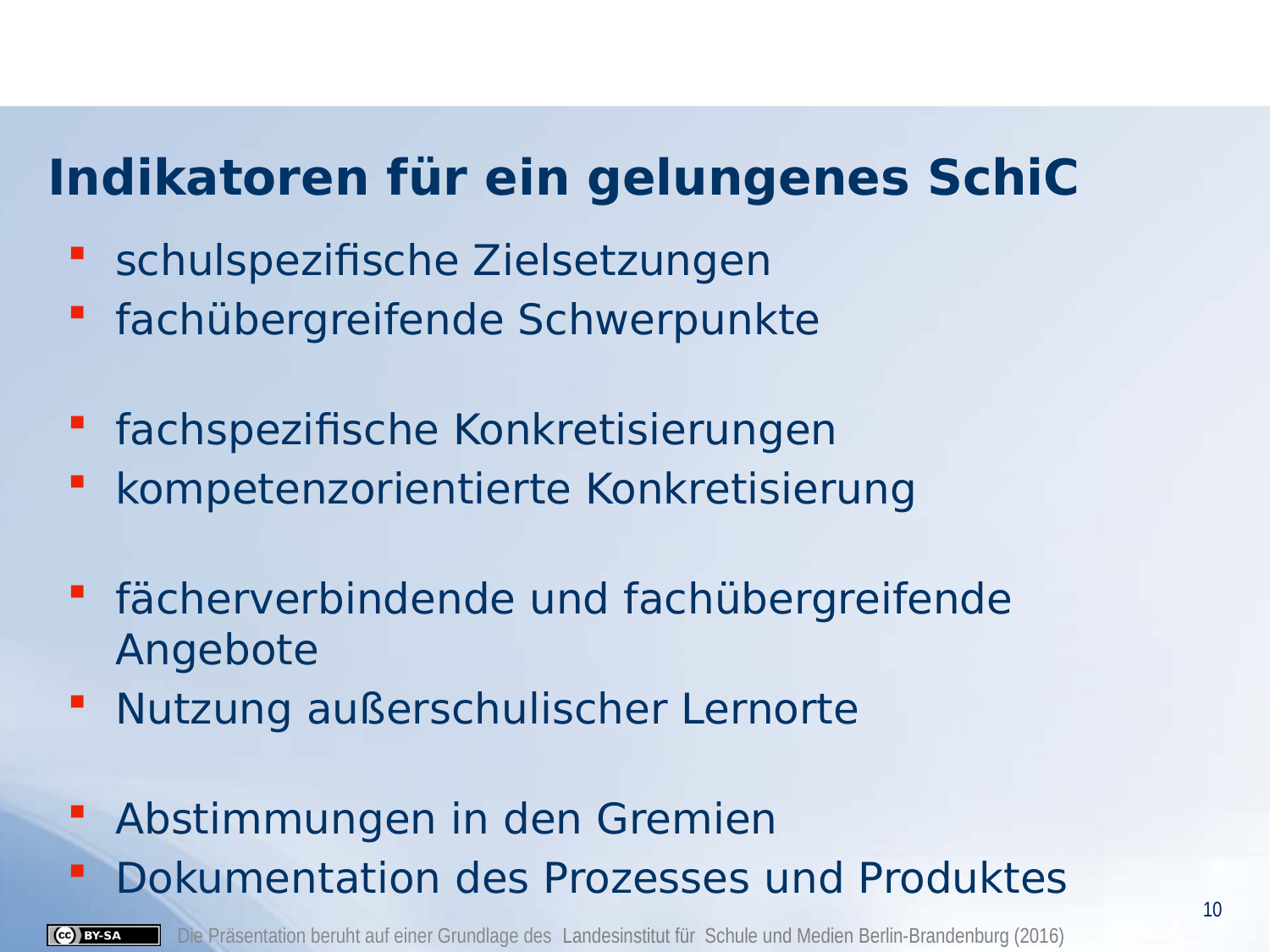

# Indikatoren für ein gelungenes SchiC
schulspezifische Zielsetzungen
fachübergreifende Schwerpunkte

fachspezifische Konkretisierungen
kompetenzorientierte Konkretisierung

fächerverbindende und fachübergreifende Angebote
Nutzung außerschulischer Lernorte

Abstimmungen in den Gremien
Dokumentation des Prozesses und Produktes

10